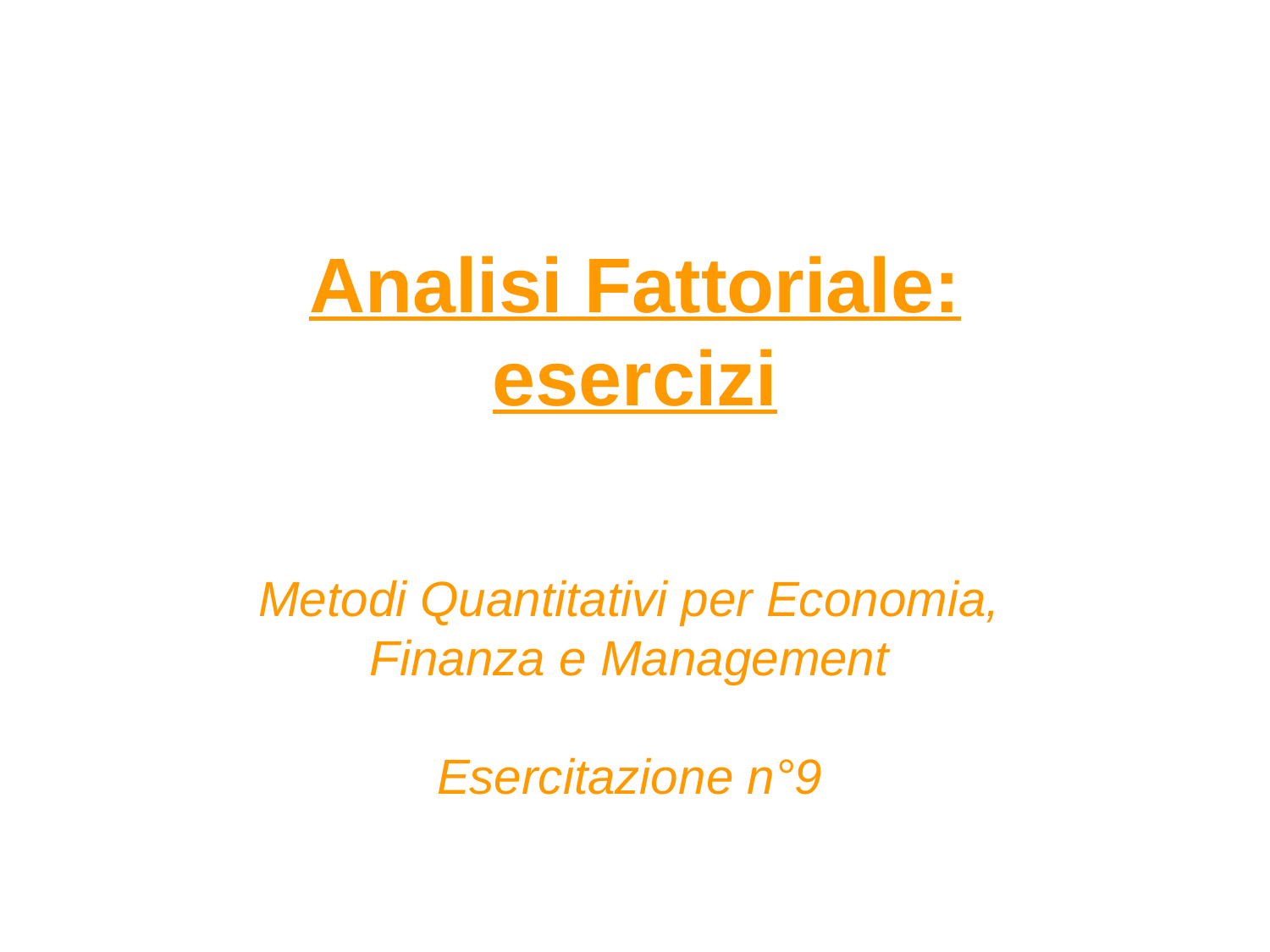

# Analisi Fattoriale: esercizi
Metodi Quantitativi per Economia, Finanza e Management
Esercitazione n°9